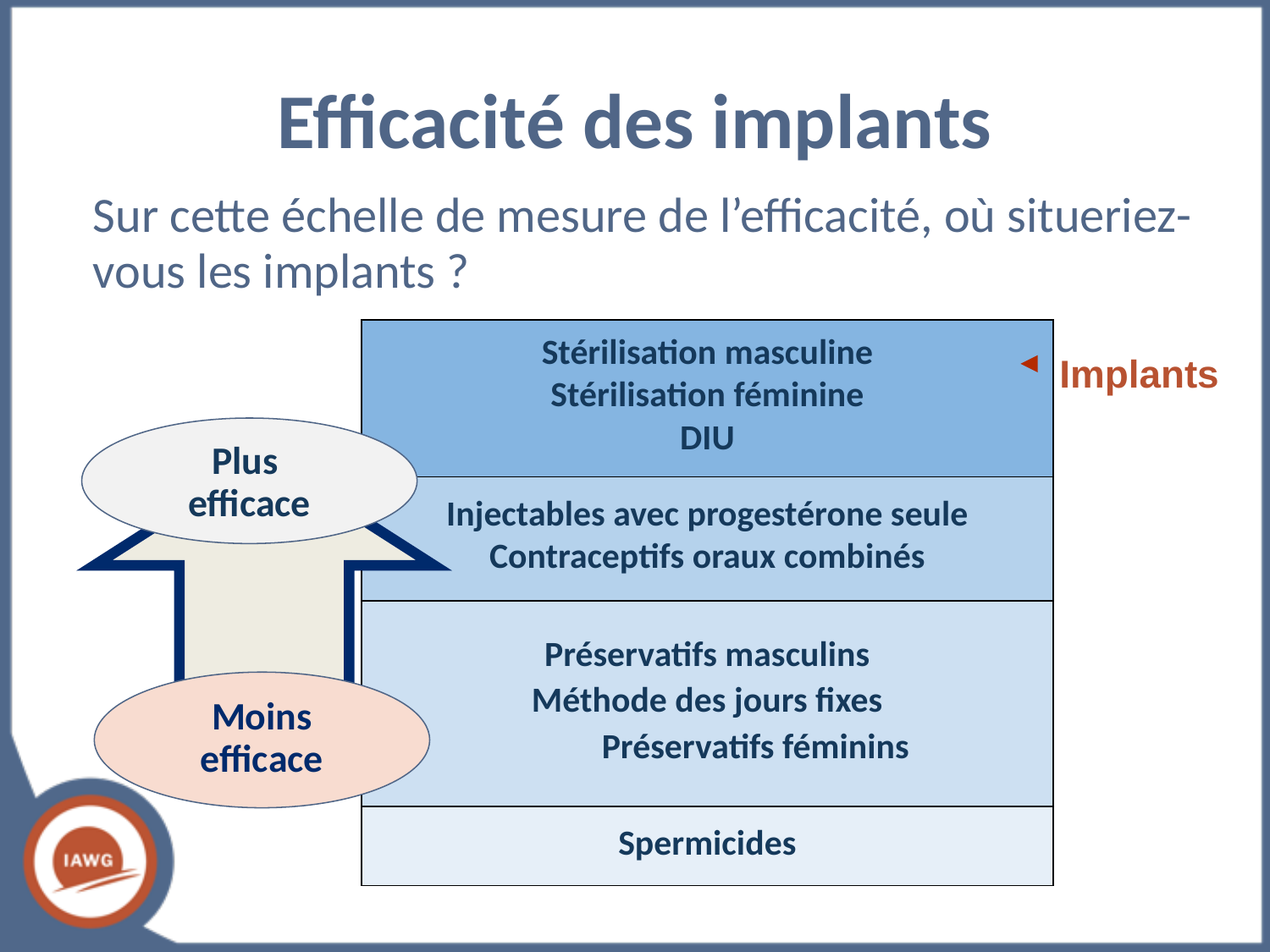

Efficacité des implants
Sur cette échelle de mesure de l’efficacité, où situeriez-vous les implants ?
| Stérilisation masculine Stérilisation féminine DIU |
| --- |
| Injectables avec progestérone seule Contraceptifs oraux combinés |
| Préservatifs masculins Méthode des jours fixes Préservatifs féminins |
| Spermicides |
Plus
efficace

Moins
efficace
 Implants